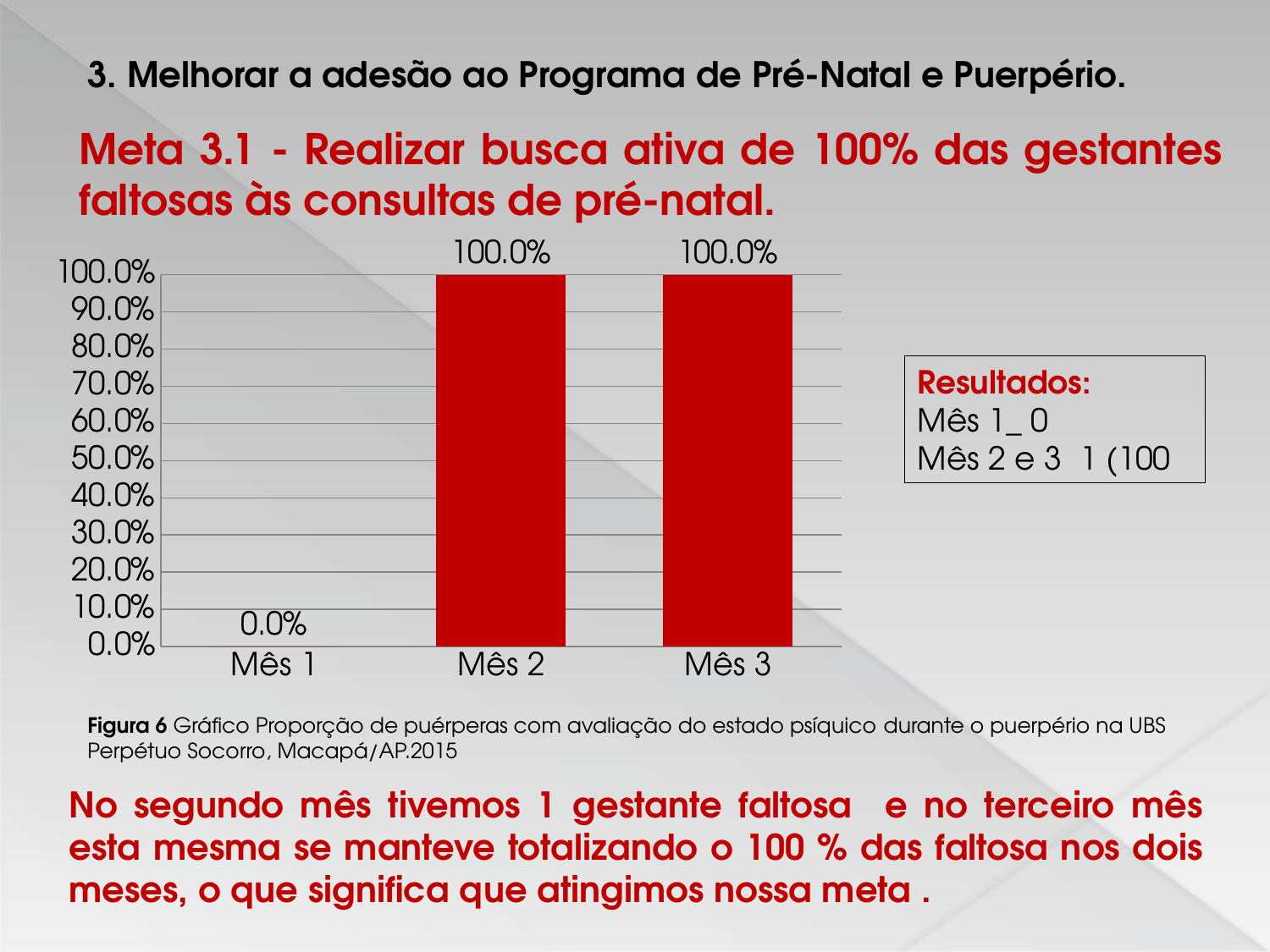

3. Melhorar a adesão ao Programa de Pré-Natal e Puerpério.

Meta 3.1 - Realizar busca ativa de 100% das gestantes faltosas às consultas de pré-natal.

### Chart

| Category | Proporção de gestantes faltosas às consultas que receberam busca ativa |
|---|---|
| Mês 1 | 0.0 |
| Mês 2 | 1.0 |
| Mês 3 | 1.0 |
Resultados:
Mês 1_ 0
Mês 2 e 3  1 (100
Figura 6 Gráfico Proporção de puérperas com avaliação do estado psíquico durante o puerpério na UBS Perpétuo Socorro, Macapá/AP.2015
No segundo mês tivemos 1 gestante faltosa  e no terceiro mês esta mesma se manteve totalizando o 100 % das faltosa nos dois meses, o que significa que atingimos nossa meta .